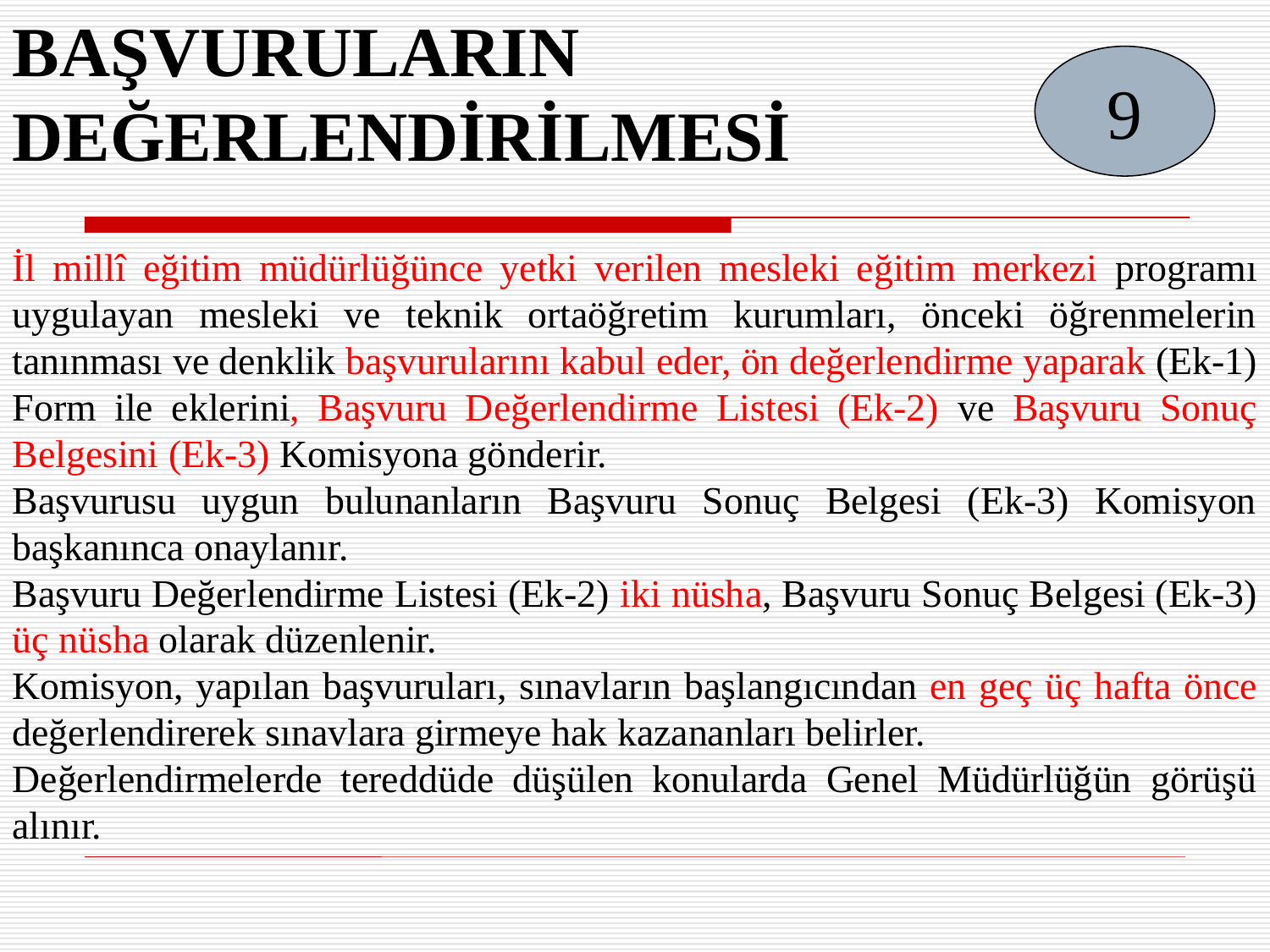

BAŞVURULARIN DEĞERLENDİRİLMESİ
9
İl millî eğitim müdürlüğünce yetki verilen mesleki eğitim merkezi programı uygulayan mesleki ve teknik ortaöğretim kurumları, önceki öğrenmelerin tanınması ve denklik başvurularını kabul eder, ön değerlendirme yaparak (Ek-1) Form ile eklerini, Başvuru Değerlendirme Listesi (Ek-2) ve Başvuru Sonuç Belgesini (Ek-3) Komisyona gönderir.
Başvurusu uygun bulunanların Başvuru Sonuç Belgesi (Ek-3) Komisyon başkanınca onaylanır.
Başvuru Değerlendirme Listesi (Ek-2) iki nüsha, Başvuru Sonuç Belgesi (Ek-3) üç nüsha olarak düzenlenir.
Komisyon, yapılan başvuruları, sınavların başlangıcından en geç üç hafta önce değerlendirerek sınavlara girmeye hak kazananları belirler.
Değerlendirmelerde tereddüde düşülen konularda Genel Müdürlüğün görüşü alınır.